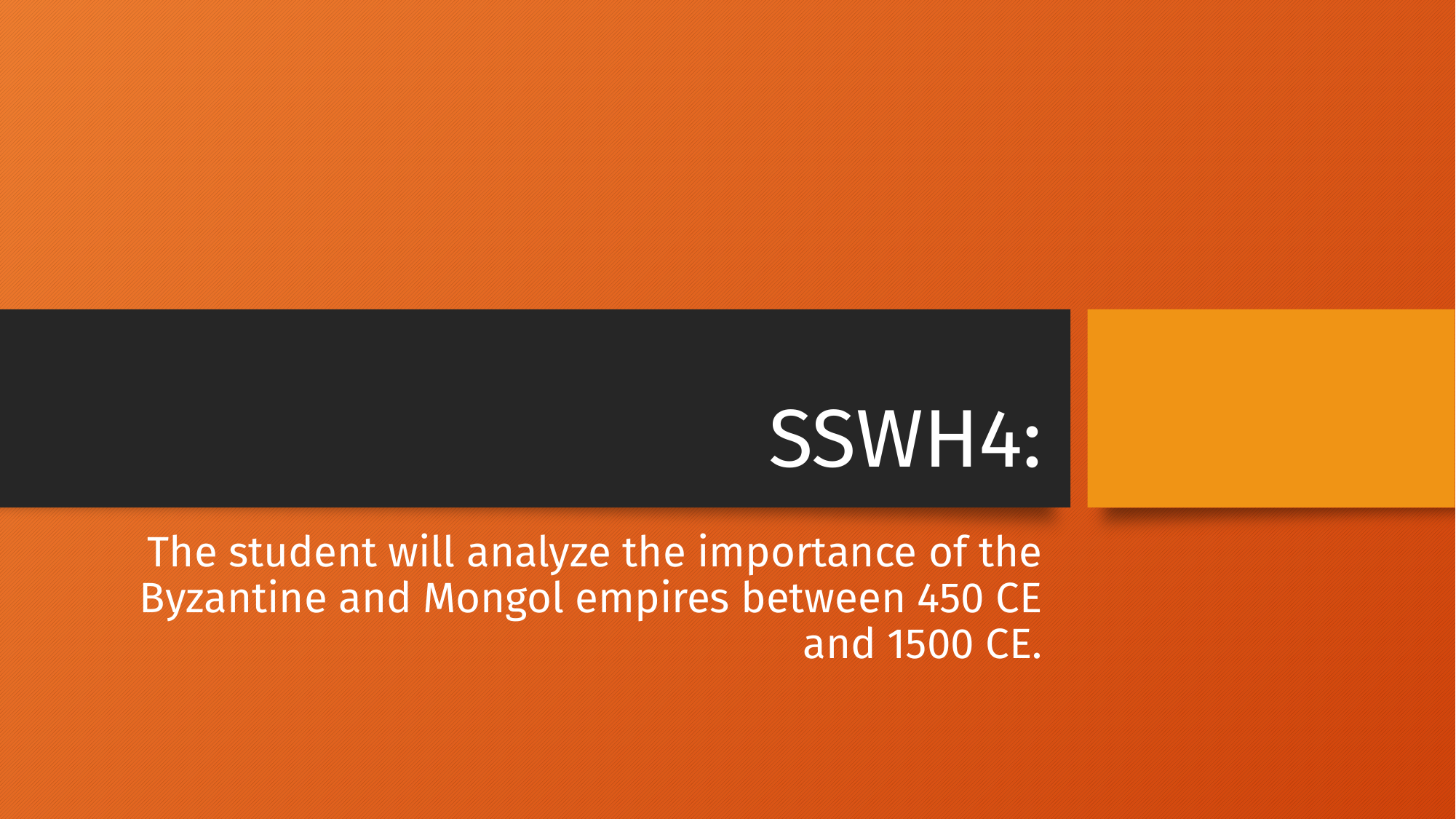

# SSWH4:
The student will analyze the importance of the Byzantine and Mongol empires between 450 CE and 1500 CE.